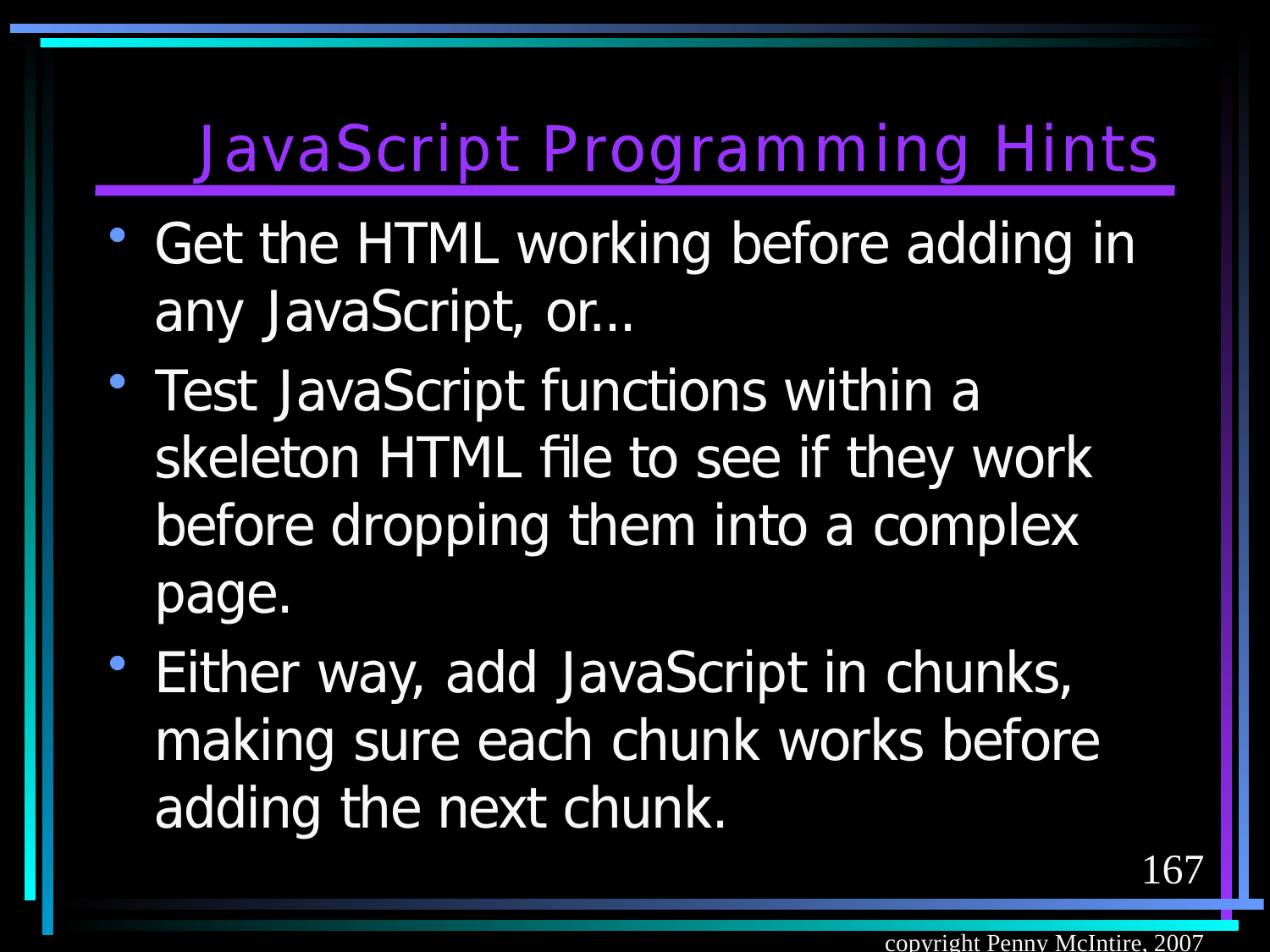

# JavaScript Programming Hints
Get the HTML working before adding in any JavaScript, or…
Test JavaScript functions within a skeleton HTML file to see if they work before dropping them into a complex page.
Either way, add JavaScript in chunks, making sure each chunk works before adding the next chunk.
167
copyright Penny McIntire, 2007